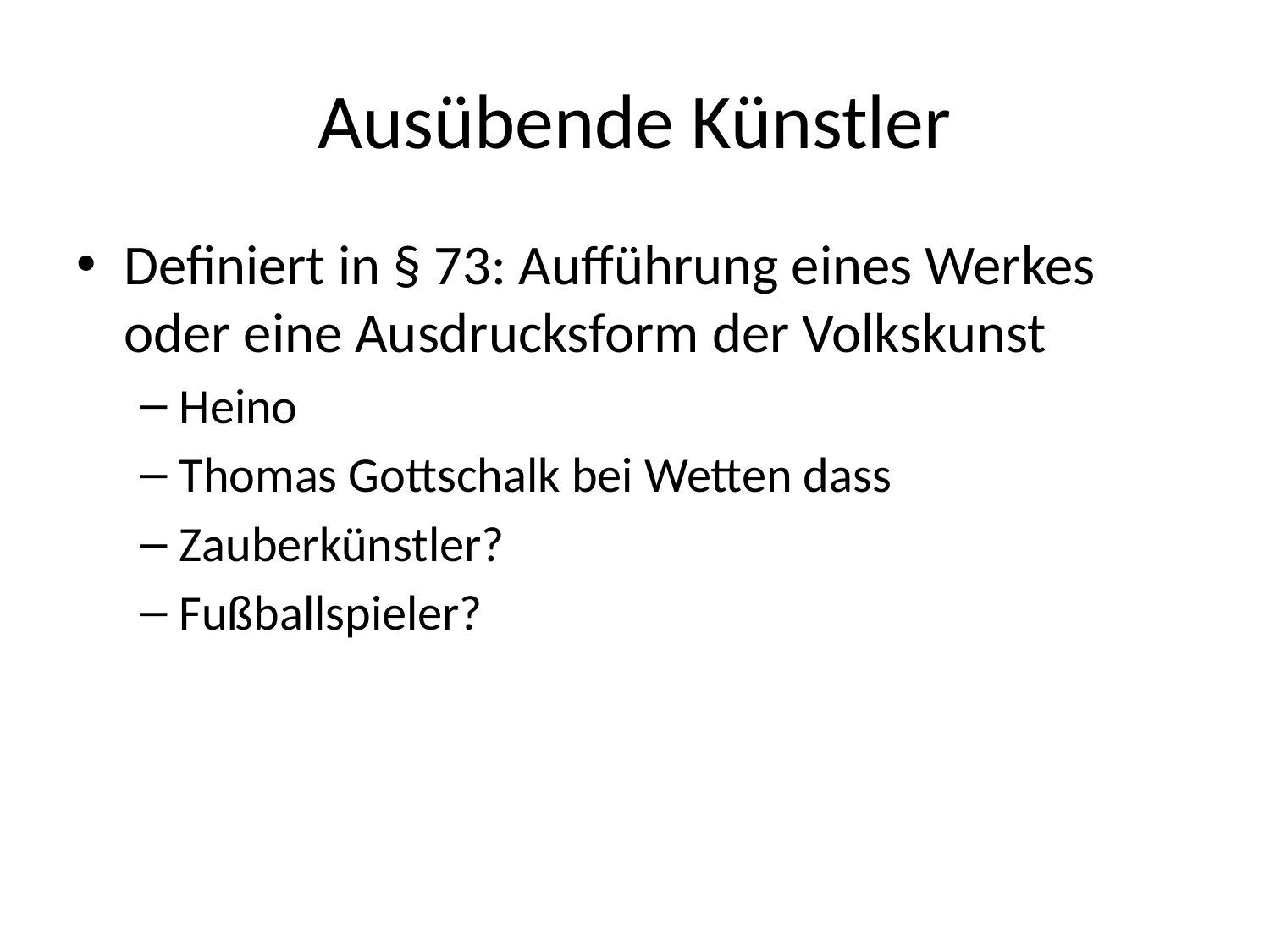

# Ausübende Künstler
Definiert in § 73: Aufführung eines Werkes oder eine Ausdrucksform der Volkskunst
Heino
Thomas Gottschalk bei Wetten dass
Zauberkünstler?
Fußballspieler?